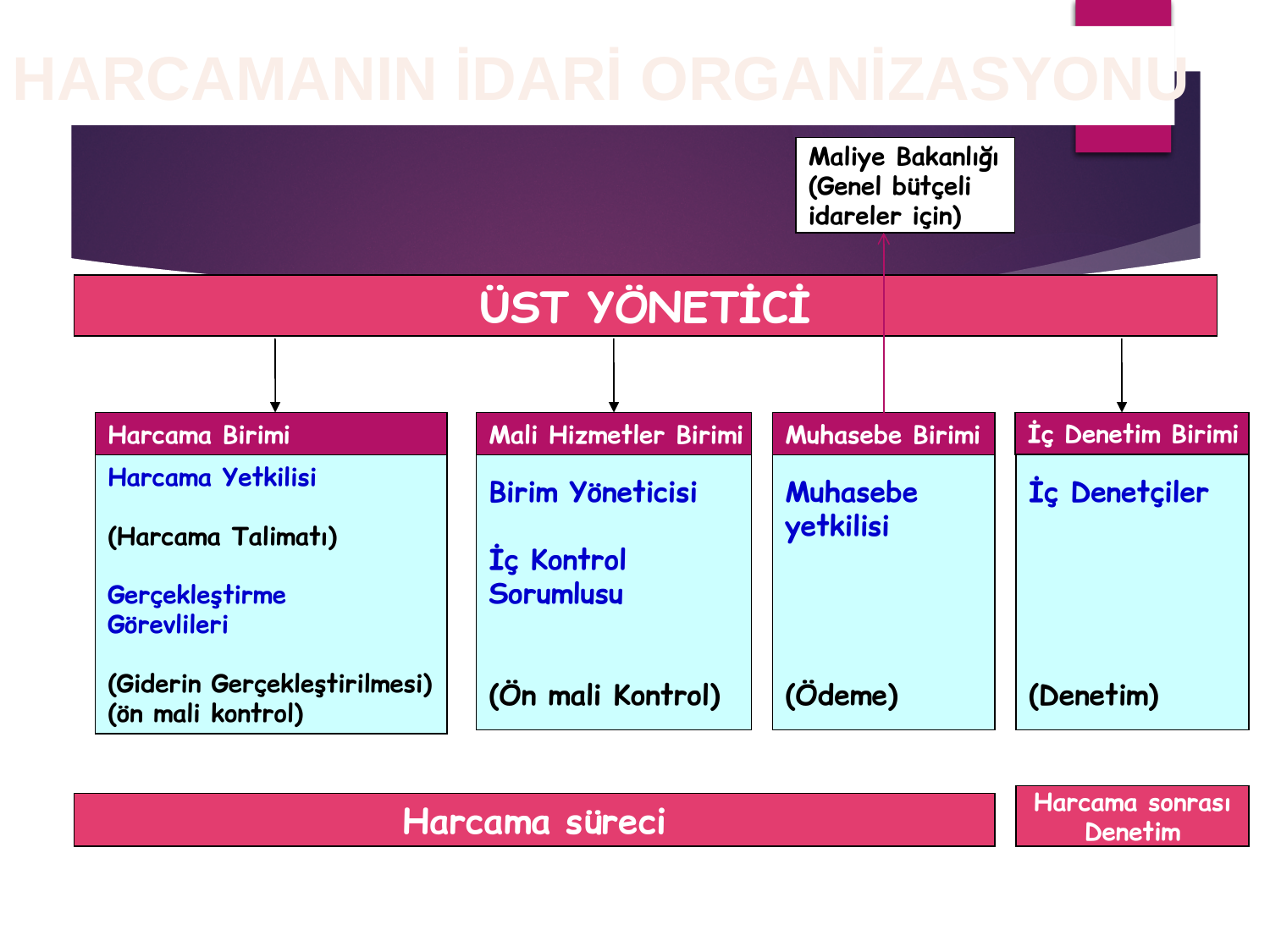

HARCAMANIN İDARİ ORGANİZASYONU
Maliye Bakanlığı
(Genel bütçeli
idareler için)

ÜST YÖNETİCİ

Harcama Birimi
Mali Hizmetler Birimi
Muhasebe Birimi
İç Denetim Birimi
Harcama Yetkilisi

(Harcama Talimatı)

Gerçekleştirme
Görevlileri

(Giderin Gerçekleştirilmesi)
(ön mali kontrol)
Birim Yöneticisi

İç Kontrol
Sorumlusu

(Ön mali Kontrol)
Muhasebe
yetkilisi

(Ödeme)
İç Denetçiler

(Denetim)
Harcama sonrası
Denetim
Harcama süreci